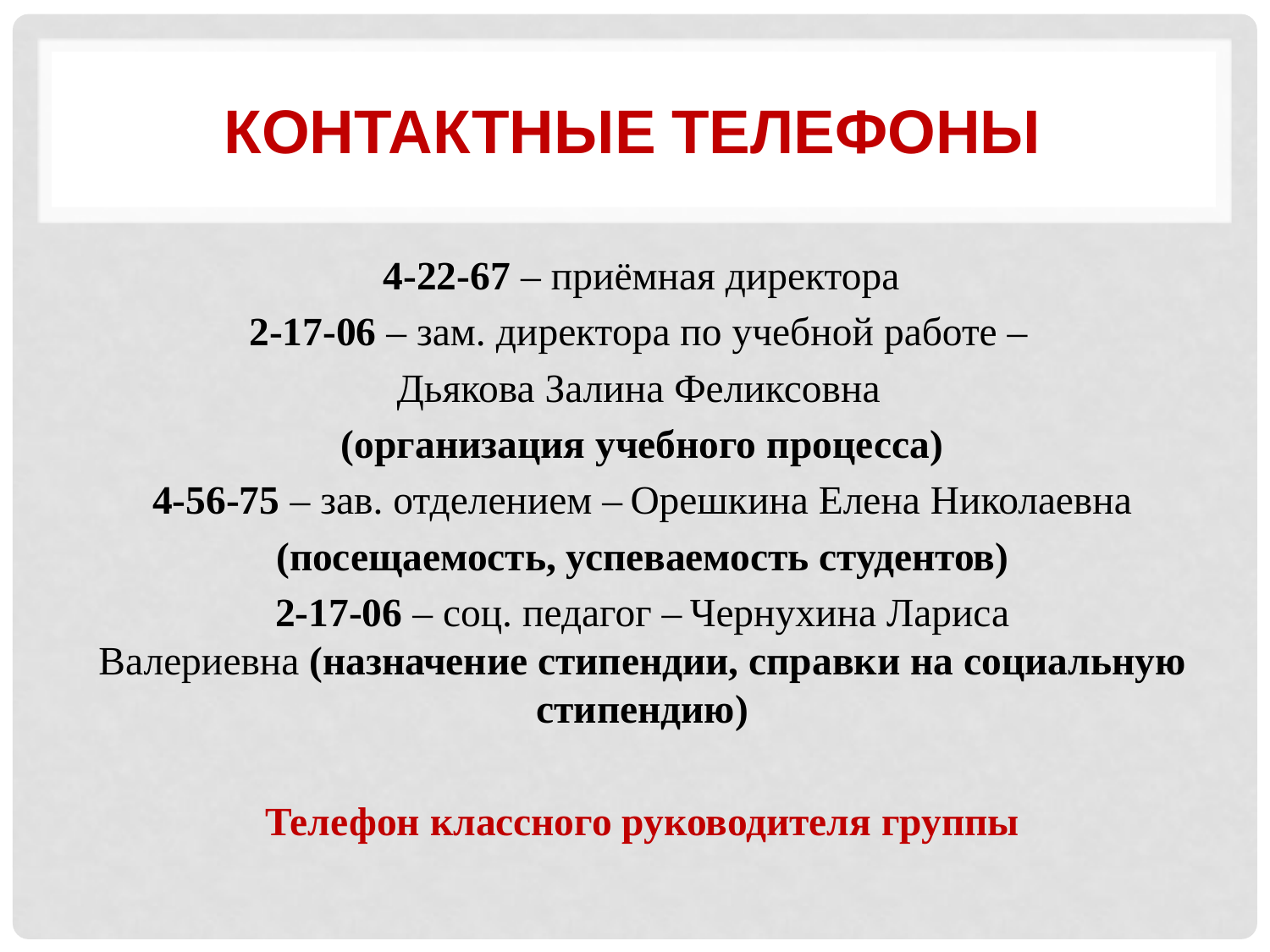

# Контактные телефоны
 4-22-67 – приёмная директора
2-17-06 – зам. директора по учебной работе –
Дьякова Залина Феликсовна
(организация учебного процесса)
4-56-75 – зав. отделением – Орешкина Елена Николаевна
(посещаемость, успеваемость студентов)
2-17-06 – соц. педагог – Чернухина Лариса Валериевна (назначение стипендии, справки на социальную стипендию)

Телефон классного руководителя группы